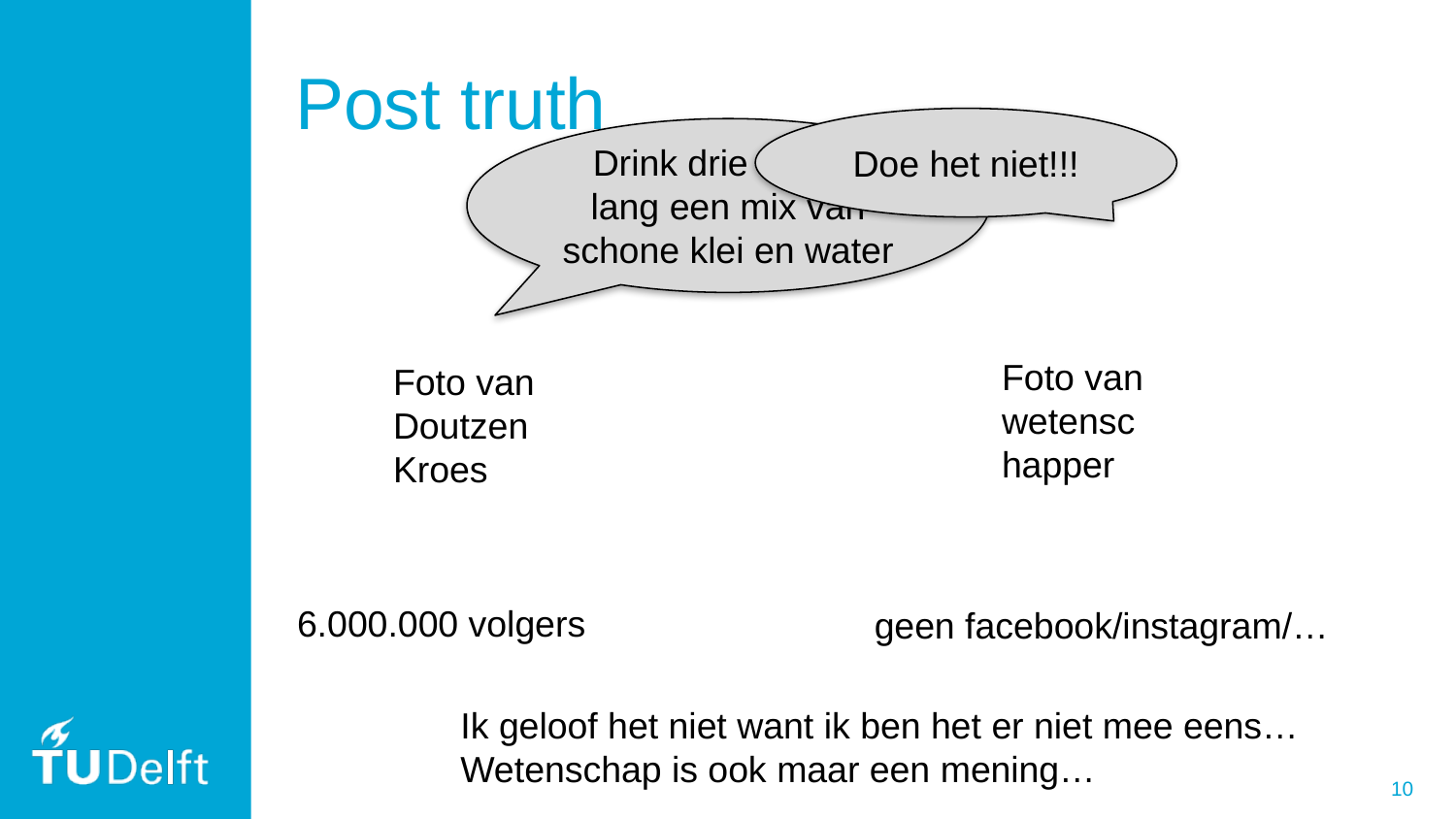

# Post truth
Doe het niet!!!
Drink drie weken lang een mix van schone klei en water
Foto van wetenschapper
Foto van Doutzen Kroes
6.000.000 volgers
geen facebook/instagram/…
Ik geloof het niet want ik ben het er niet mee eens…
Wetenschap is ook maar een mening…